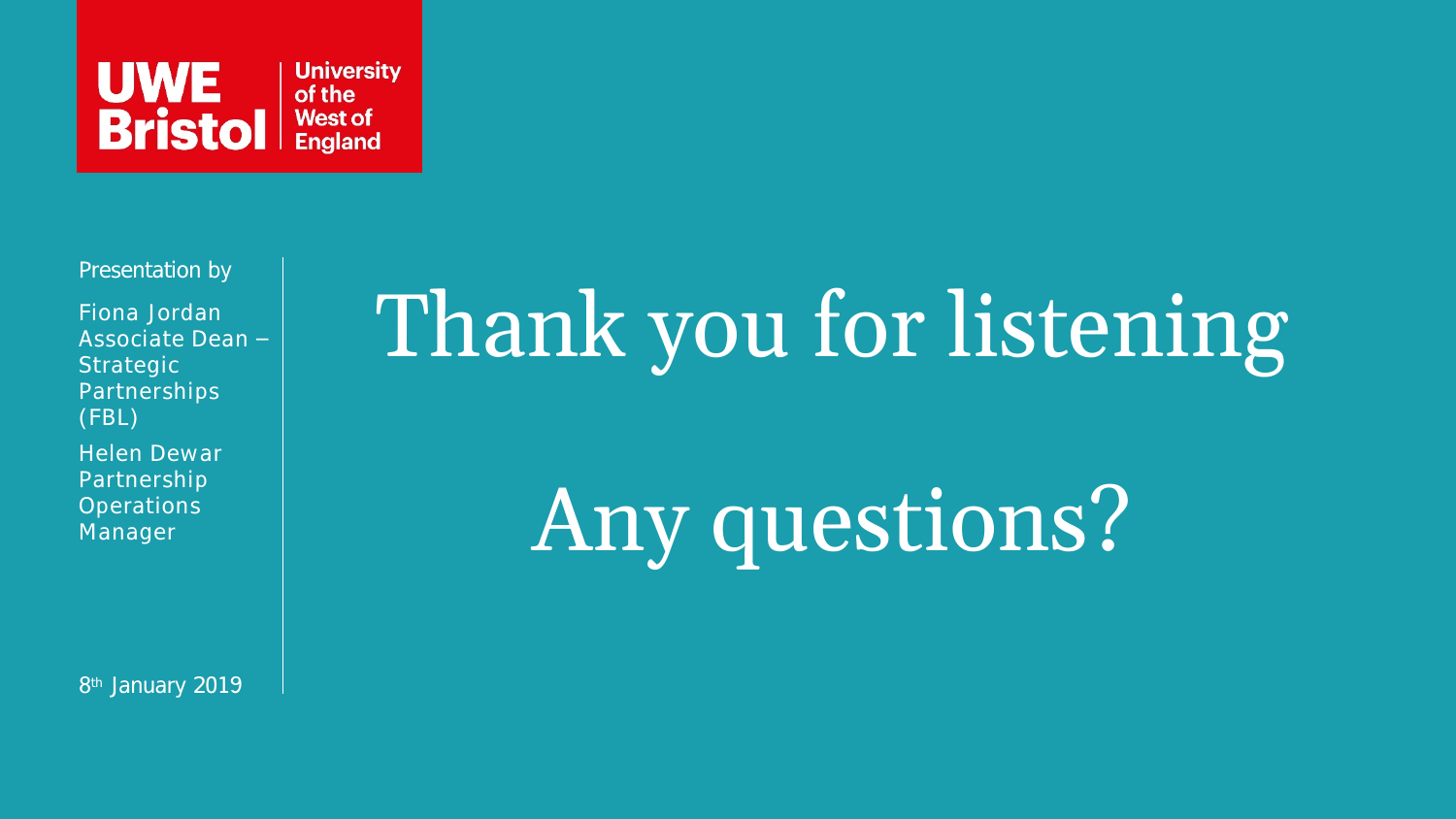

Presentation by

Thank you for listening

Any questions?
Fiona Jordan
Associate Dean – Strategic Partnerships (FBL)
Helen Dewar
Partnership Operations Manager
8th January 2019